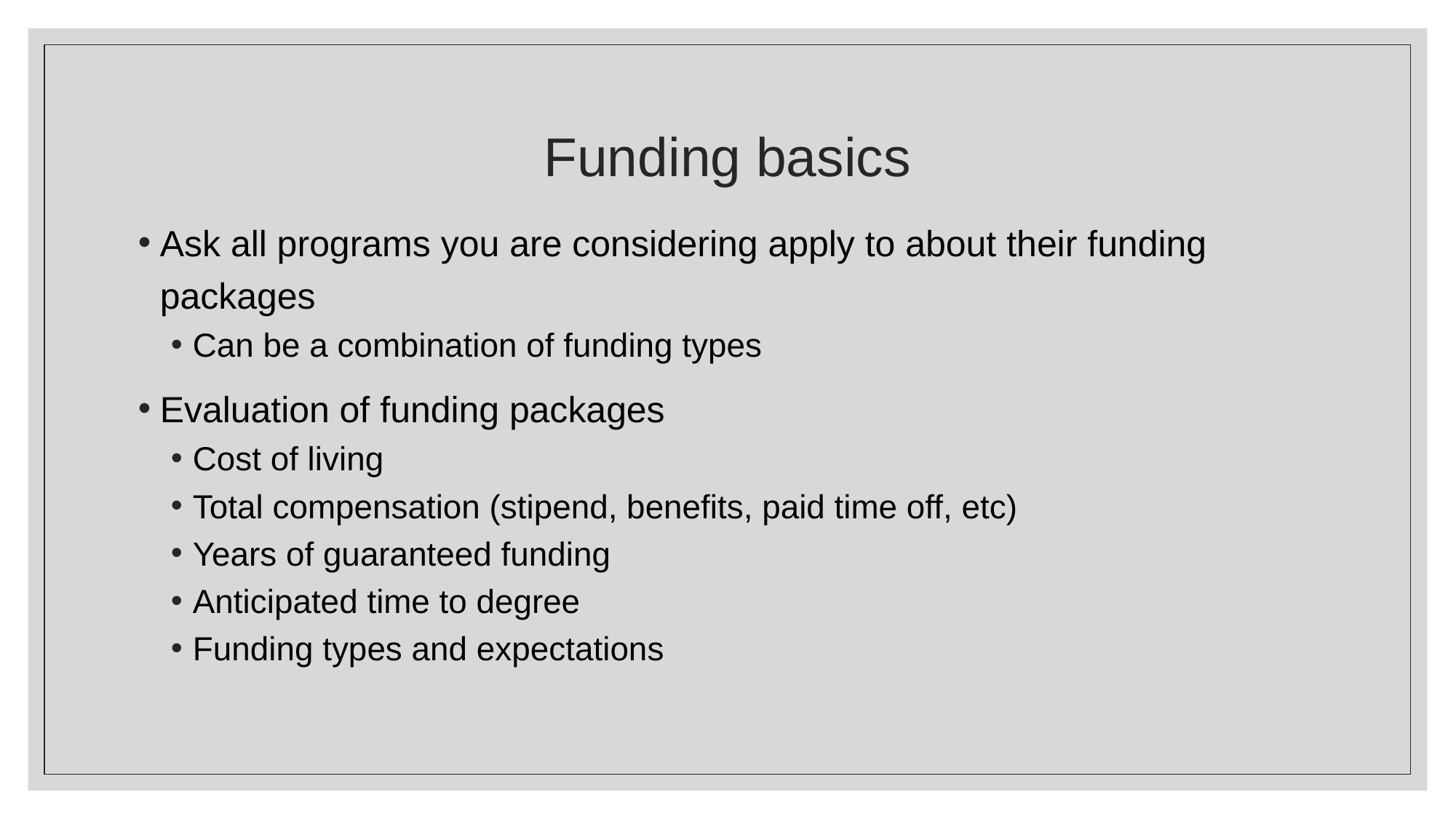

# Funding basics
Ask all programs you are considering apply to about their funding packages
Can be a combination of funding types
Evaluation of funding packages
Cost of living
Total compensation (stipend, benefits, paid time off, etc)
Years of guaranteed funding
Anticipated time to degree
Funding types and expectations